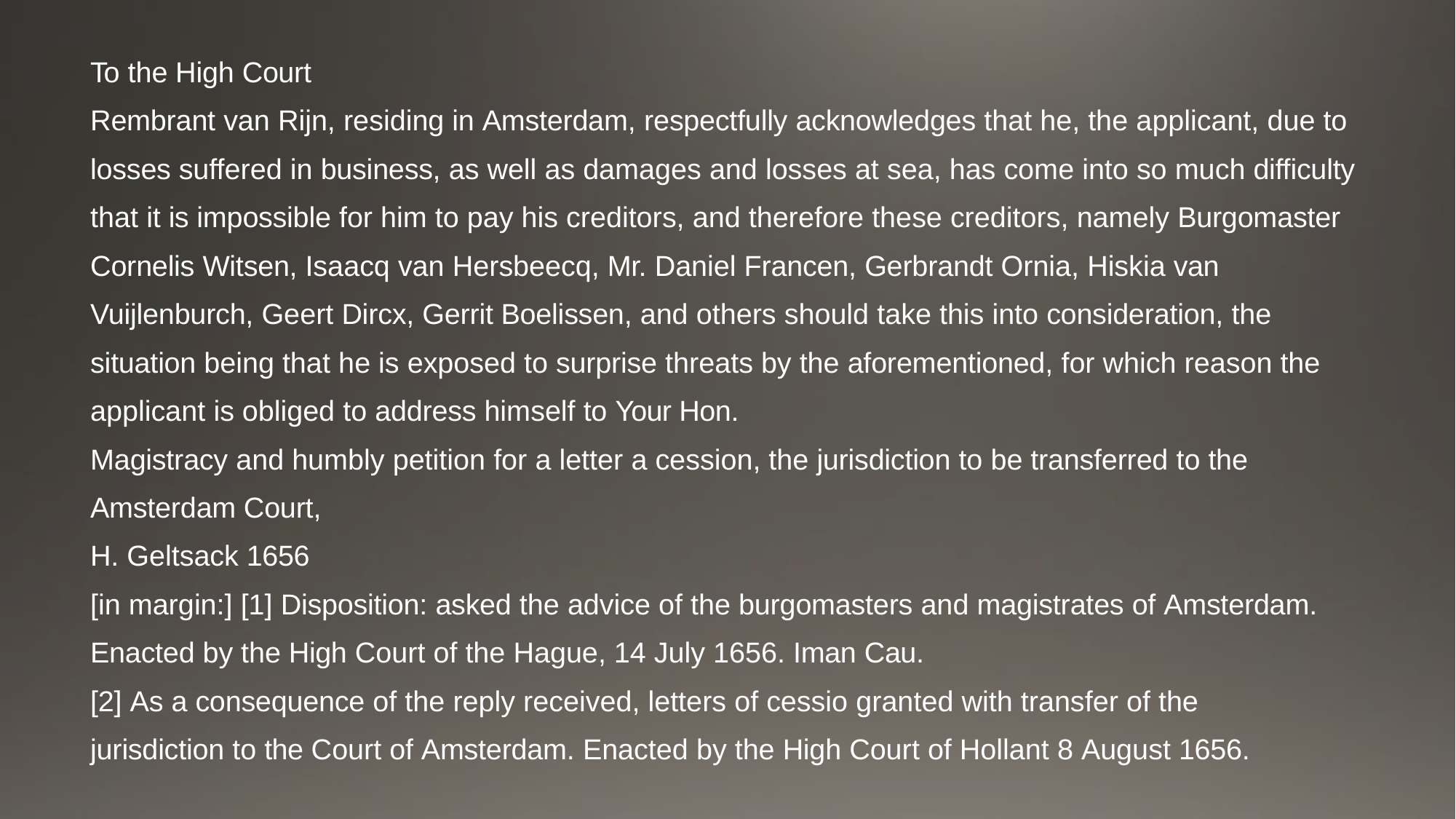

To the High Court
Rembrant van Rijn, residing in Amsterdam, respectfully acknowledges that he, the applicant, due to losses suffered in business, as well as damages and losses at sea, has come into so much difficulty that it is impossible for him to pay his creditors, and therefore these creditors, namely Burgomaster Cornelis Witsen, Isaacq van Hersbeecq, Mr. Daniel Francen, Gerbrandt Ornia, Hiskia van Vuijlenburch, Geert Dircx, Gerrit Boelissen, and others should take this into consideration, the situation being that he is exposed to surprise threats by the aforementioned, for which reason the applicant is obliged to address himself to Your Hon.
Magistracy and humbly petition for a letter a cession, the jurisdiction to be transferred to the Amsterdam Court,
H. Geltsack 1656
[in margin:] [1] Disposition: asked the advice of the burgomasters and magistrates of Amsterdam. Enacted by the High Court of the Hague, 14 July 1656. Iman Cau.
[2] As a consequence of the reply received, letters of cessio granted with transfer of the jurisdiction to the Court of Amsterdam. Enacted by the High Court of Hollant 8 August 1656.